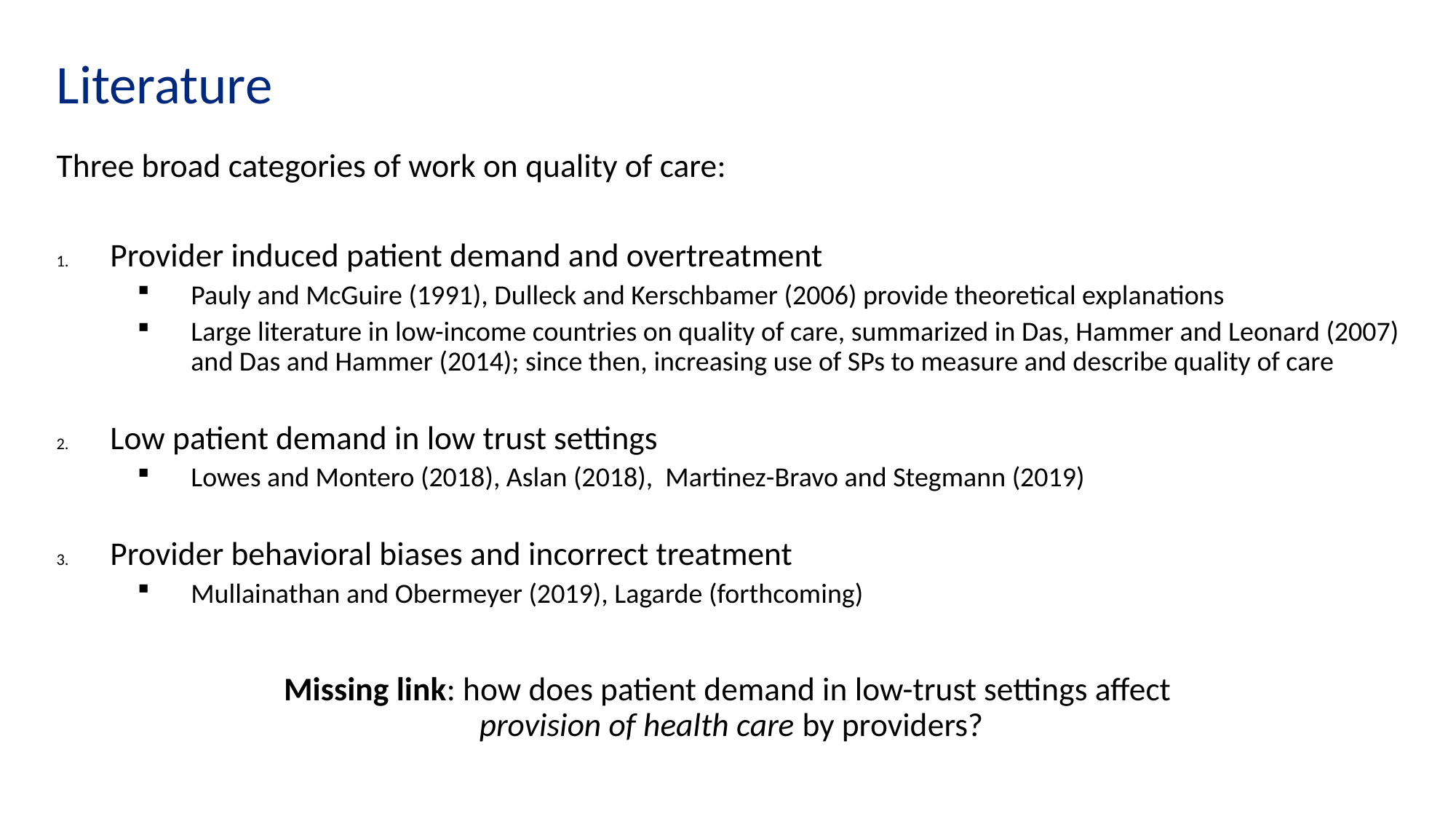

# Literature
Three broad categories of work on quality of care:
Provider induced patient demand and overtreatment
Pauly and McGuire (1991), Dulleck and Kerschbamer (2006) provide theoretical explanations
Large literature in low-income countries on quality of care, summarized in Das, Hammer and Leonard (2007) and Das and Hammer (2014); since then, increasing use of SPs to measure and describe quality of care
Low patient demand in low trust settings
Lowes and Montero (2018), Aslan (2018),  Martinez-Bravo and Stegmann (2019)
Provider behavioral biases and incorrect treatment
Mullainathan and Obermeyer (2019), Lagarde (forthcoming)

Missing link: how does patient demand in low-trust settings affect
provision of health care by providers?